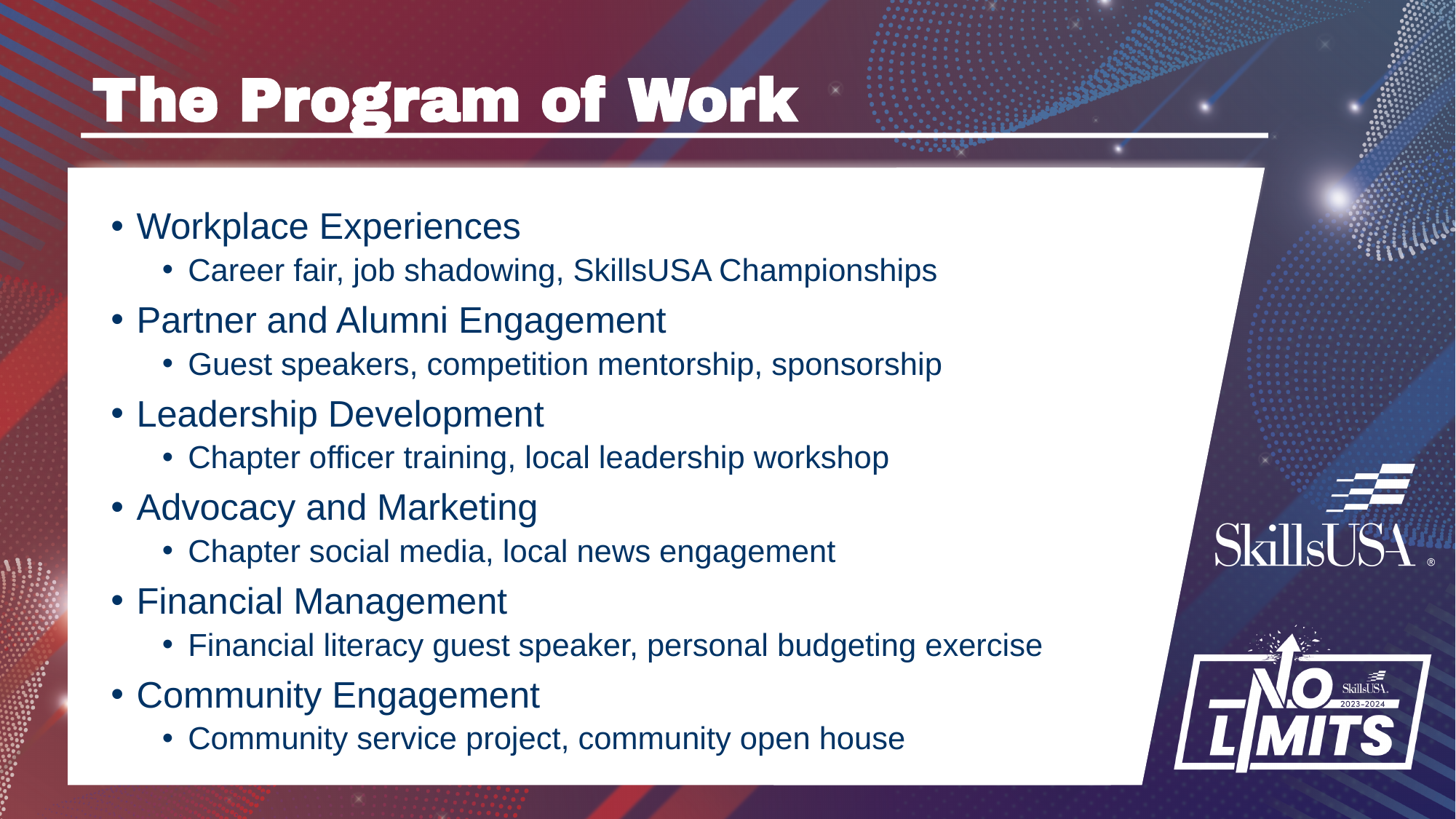

# The Program of Work
Workplace Experiences
Career fair, job shadowing, SkillsUSA Championships
Partner and Alumni Engagement
Guest speakers, competition mentorship, sponsorship
Leadership Development
Chapter officer training, local leadership workshop
Advocacy and Marketing
Chapter social media, local news engagement
Financial Management
Financial literacy guest speaker, personal budgeting exercise
Community Engagement
Community service project, community open house